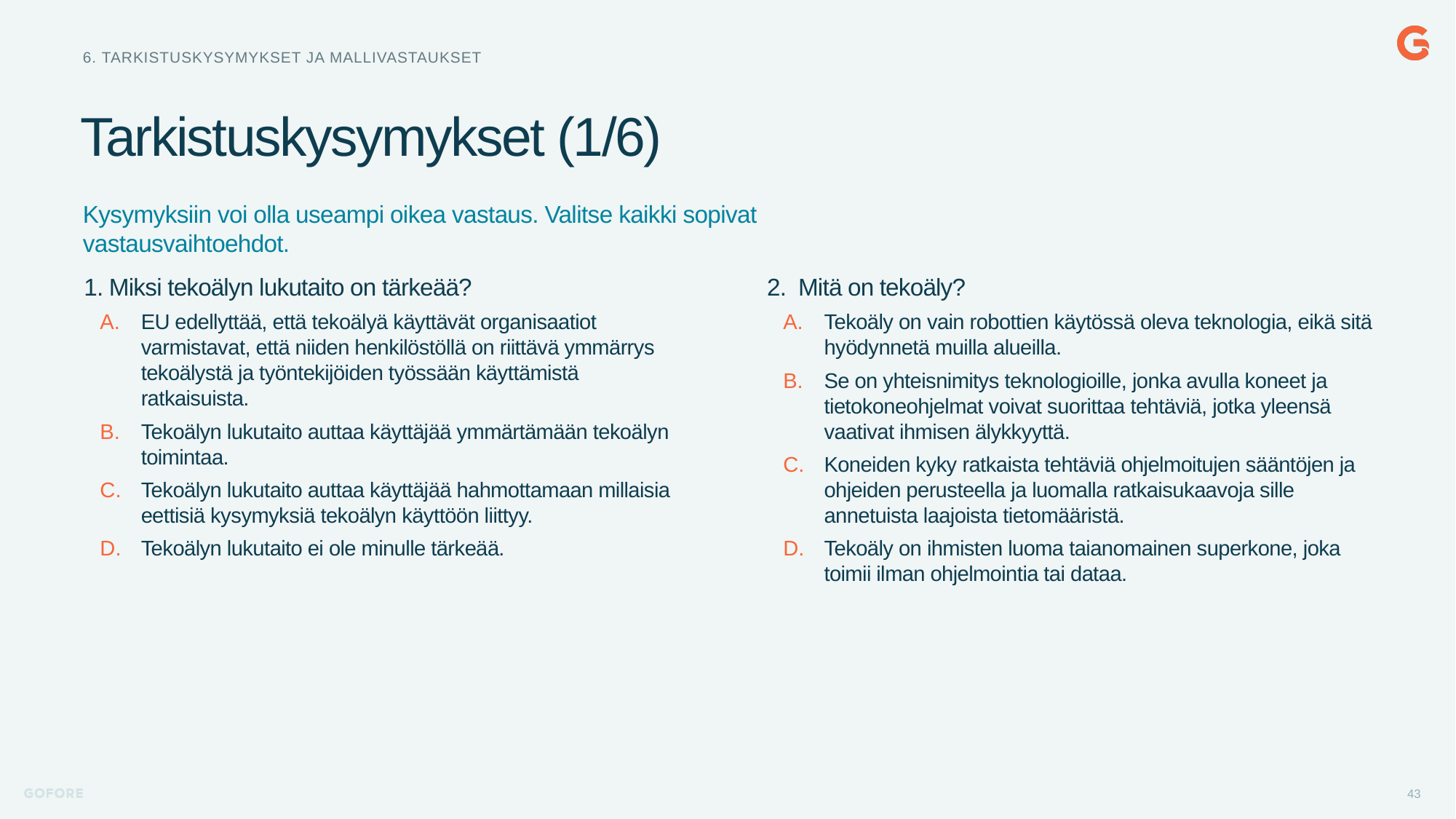

6. Tarkistuskysymykset ja mallivastaukset
# Tarkistuskysymykset (1/6)
Kysymyksiin voi olla useampi oikea vastaus. Valitse kaikki sopivat vastausvaihtoehdot.
1. Miksi tekoälyn lukutaito on tärkeää?
EU edellyttää, että tekoälyä käyttävät organisaatiot varmistavat, että niiden henkilöstöllä on riittävä ymmärrys tekoälystä ja työntekijöiden työssään käyttämistä ratkaisuista.
Tekoälyn lukutaito auttaa käyttäjää ymmärtämään tekoälyn toimintaa.
Tekoälyn lukutaito auttaa käyttäjää hahmottamaan millaisia eettisiä kysymyksiä tekoälyn käyttöön liittyy.
Tekoälyn lukutaito ei ole minulle tärkeää.

2.  Mitä on tekoäly?
Tekoäly on vain robottien käytössä oleva teknologia, eikä sitä hyödynnetä muilla alueilla.
Se on yhteisnimitys teknologioille, jonka avulla koneet ja tietokoneohjelmat voivat suorittaa tehtäviä, jotka yleensä vaativat ihmisen älykkyyttä.
Koneiden kyky ratkaista tehtäviä ohjelmoitujen sääntöjen ja ohjeiden perusteella ja luomalla ratkaisukaavoja sille annetuista laajoista tietomääristä.
Tekoäly on ihmisten luoma taianomainen superkone, joka toimii ilman ohjelmointia tai dataa.
43